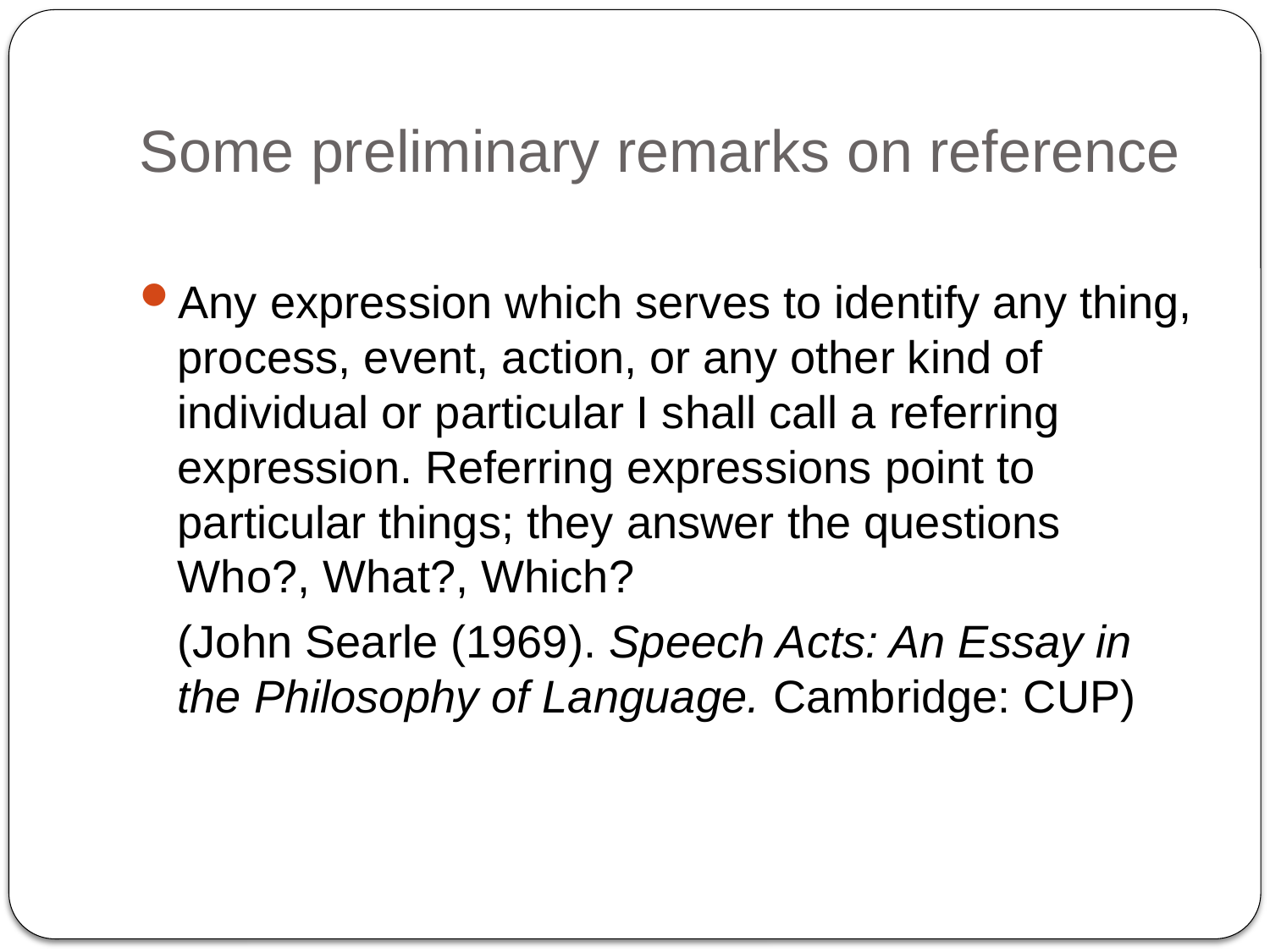

# Some preliminary remarks on reference

Any expression which serves to identify any thing, process, event, action, or any other kind of individual or particular I shall call a referring expression. Referring expressions point to particular things; they answer the questions Who?, What?, Which?
	(John Searle (1969). Speech Acts: An Essay in the Philosophy of Language. Cambridge: CUP)